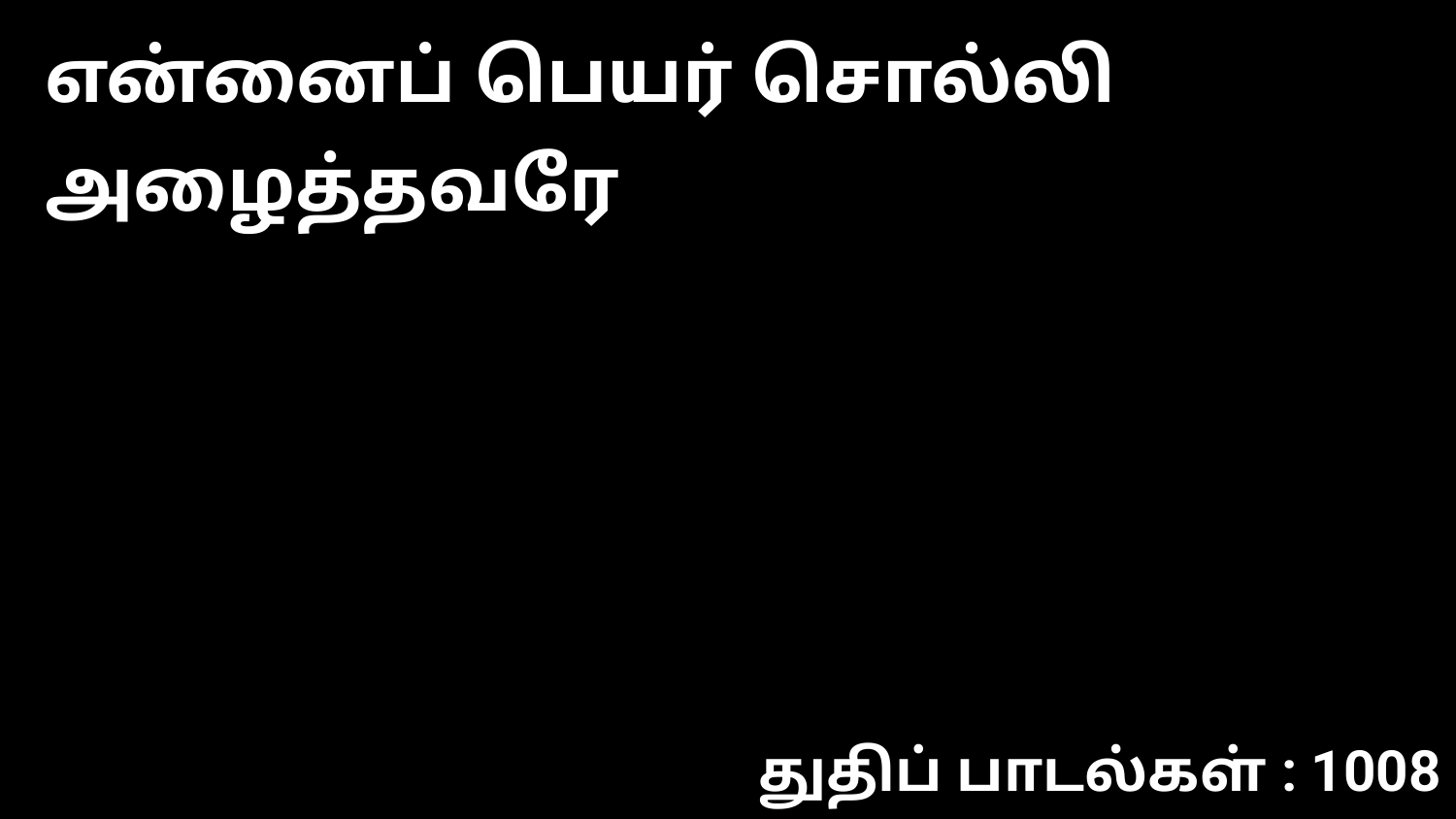

என்னைப் பெயர் சொல்லி அழைத்தவரே
துதிப் பாடல்கள் : 1008